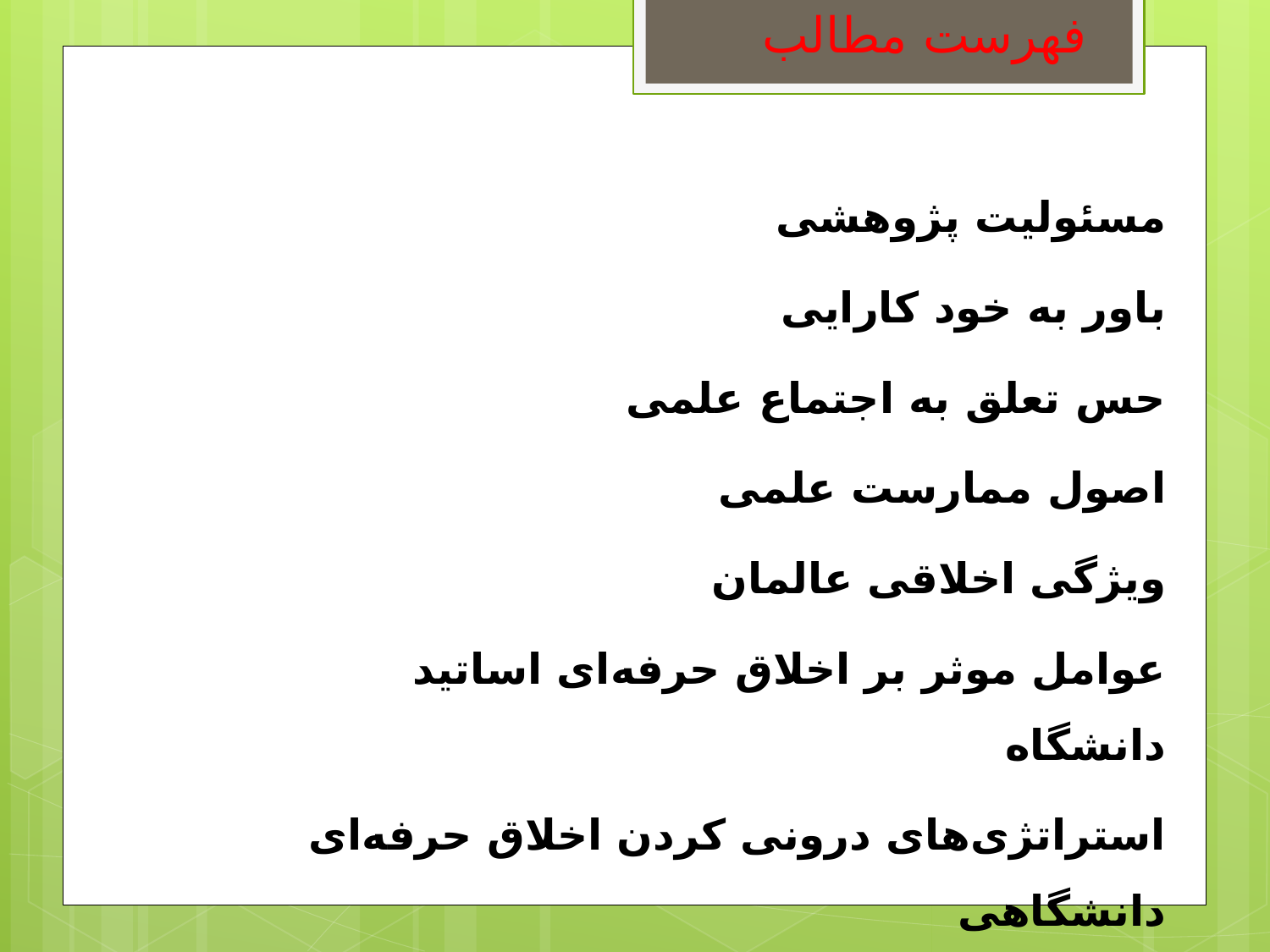

# فهرست مطالب
مسئولیت پژوهشی
باور به خود کارایی
حس تعلق به اجتماع علمی
اصول ممارست علمی
ویژگی اخلاقی عالمان
عوامل موثر بر اخلاق حرفه‌ای اساتید دانشگاه
استراتژی‌های درونی کردن اخلاق حرفه‌ای دانشگاهی
منابع